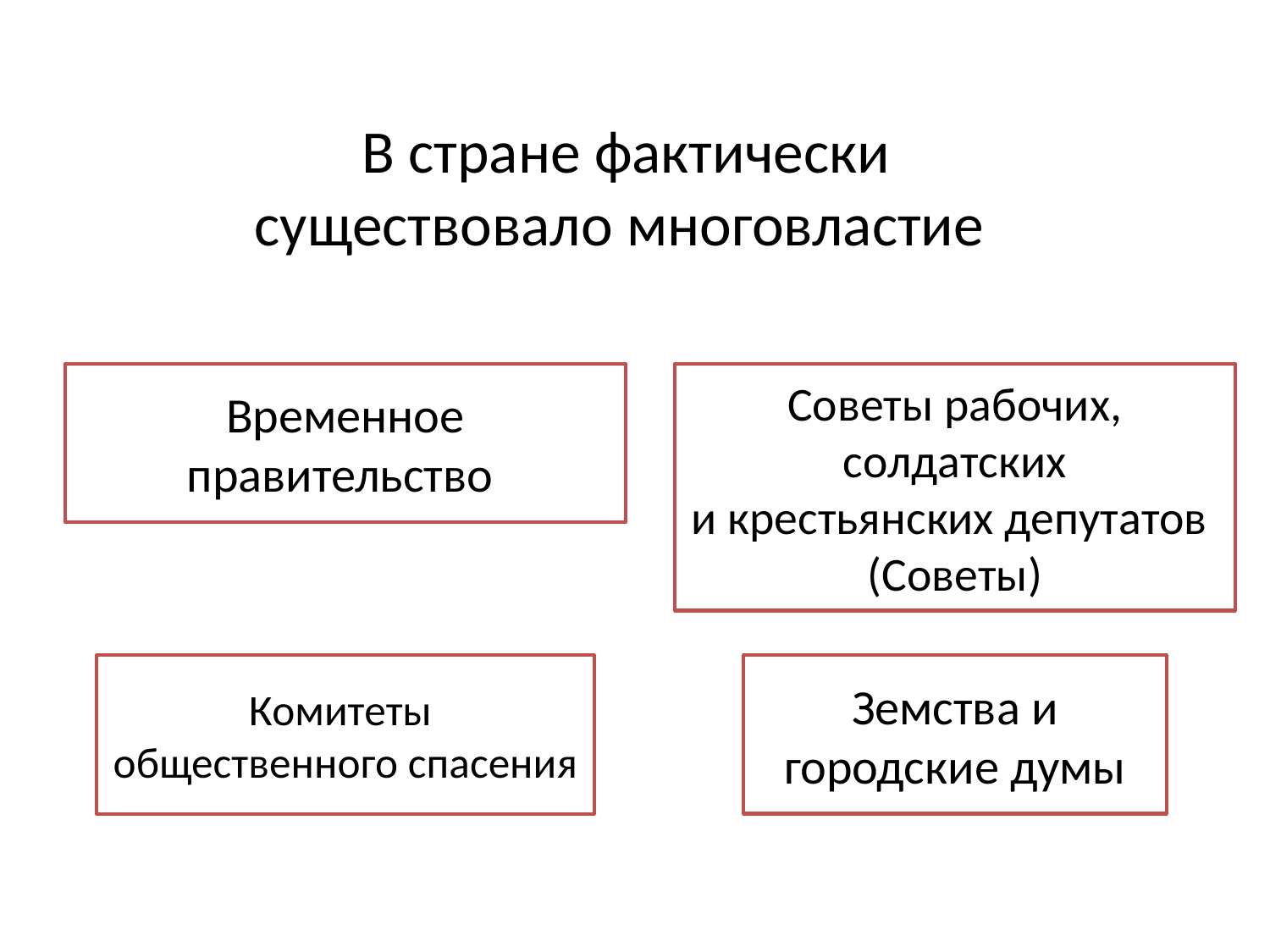

# В стране фактически существовало многовластие
Временное правительство
Советы рабочих, солдатских
и крестьянских депутатов
(Советы)
Земства и городские думы
Комитеты
общественного спасения